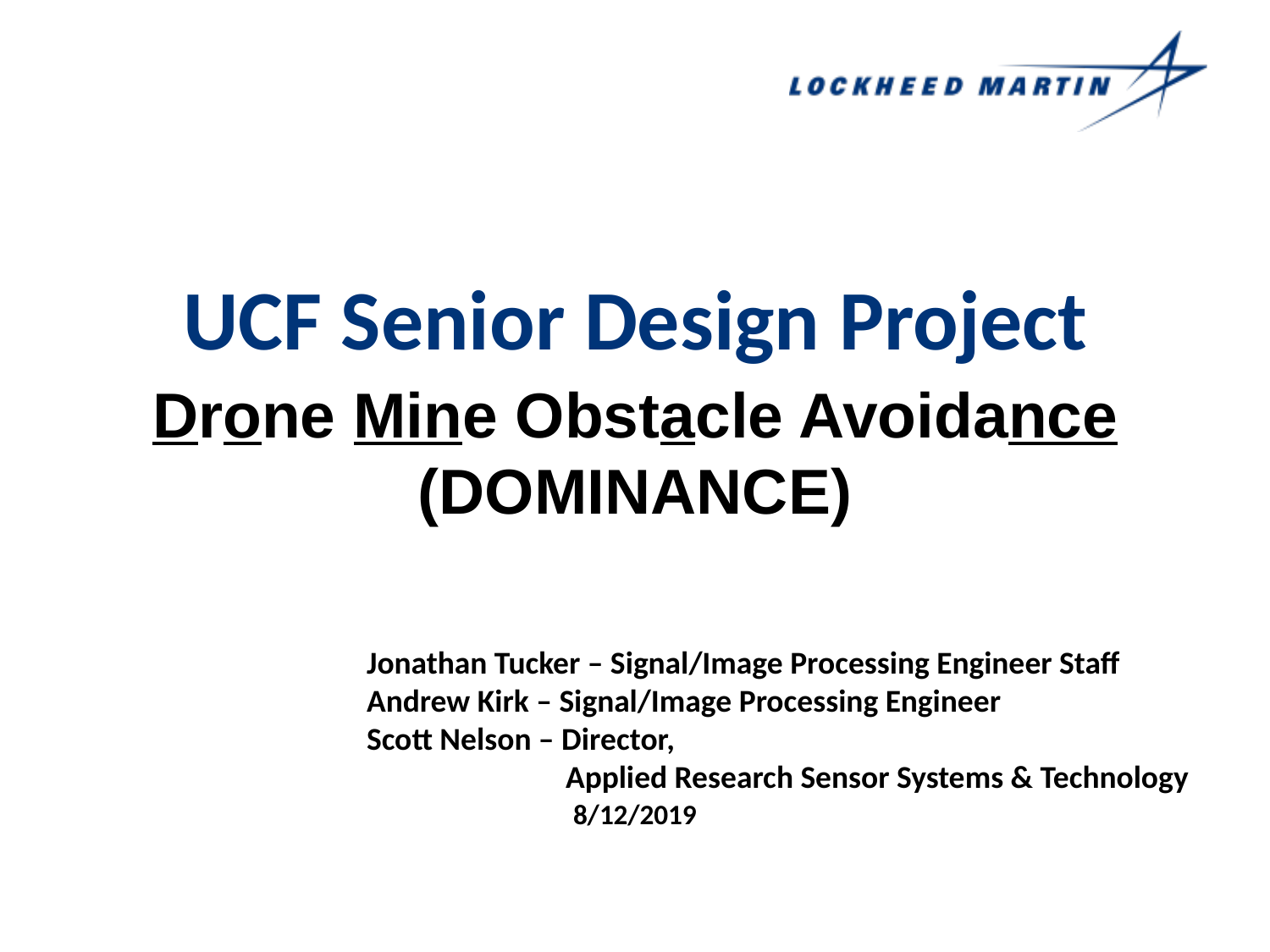

# UCF Senior Design Project
Drone Mine Obstacle Avoidance (DOMINANCE)

Jonathan Tucker – Signal/Image Processing Engineer Staff
Andrew Kirk – Signal/Image Processing Engineer
Scott Nelson – Director,
	          Applied Research Sensor Systems & Technology
8/12/2019